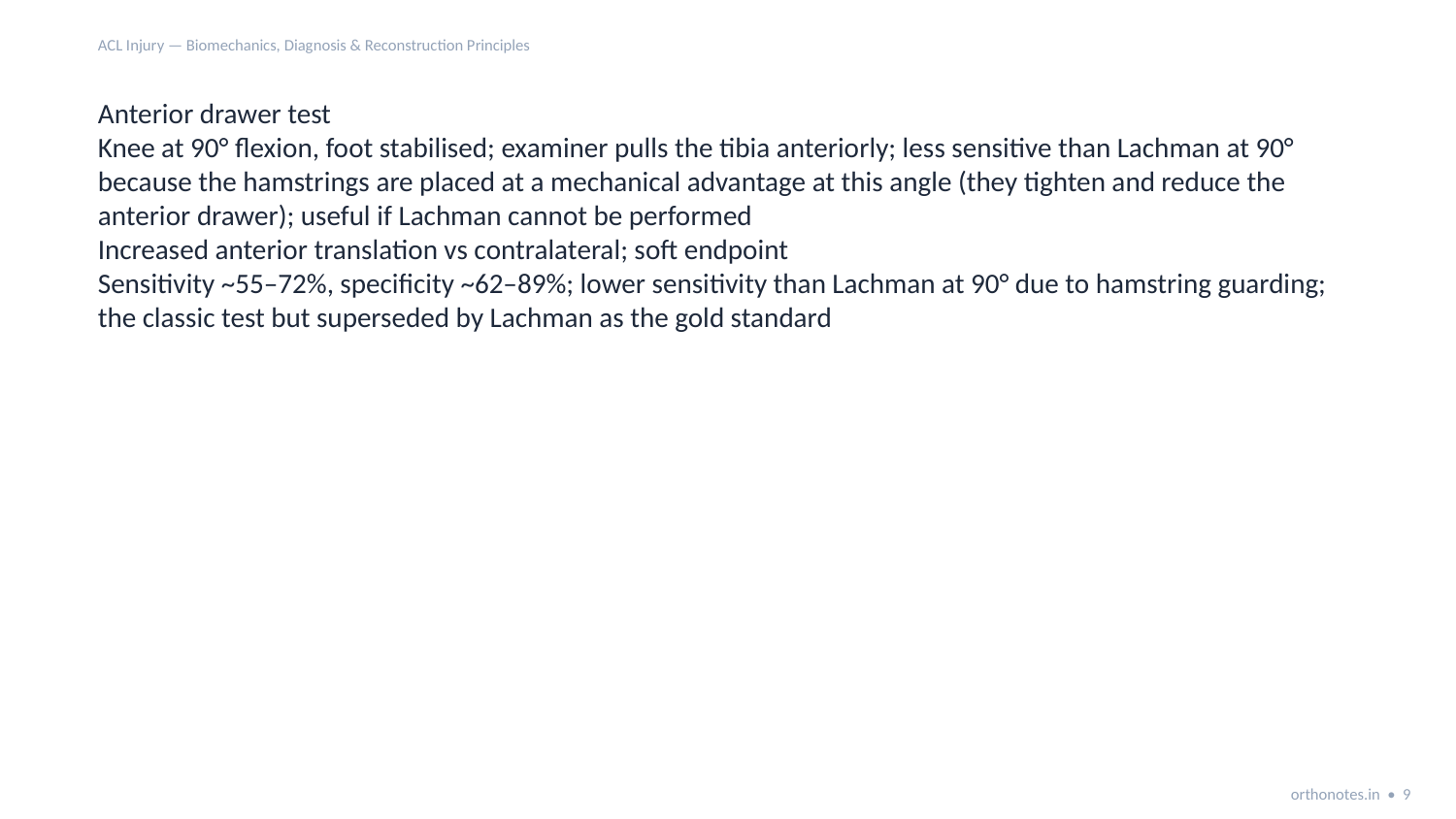

ACL Injury — Biomechanics, Diagnosis & Reconstruction Principles
Anterior drawer test
Knee at 90° flexion, foot stabilised; examiner pulls the tibia anteriorly; less sensitive than Lachman at 90° because the hamstrings are placed at a mechanical advantage at this angle (they tighten and reduce the anterior drawer); useful if Lachman cannot be performed
Increased anterior translation vs contralateral; soft endpoint
Sensitivity ~55–72%, specificity ~62–89%; lower sensitivity than Lachman at 90° due to hamstring guarding; the classic test but superseded by Lachman as the gold standard
orthonotes.in  •  9